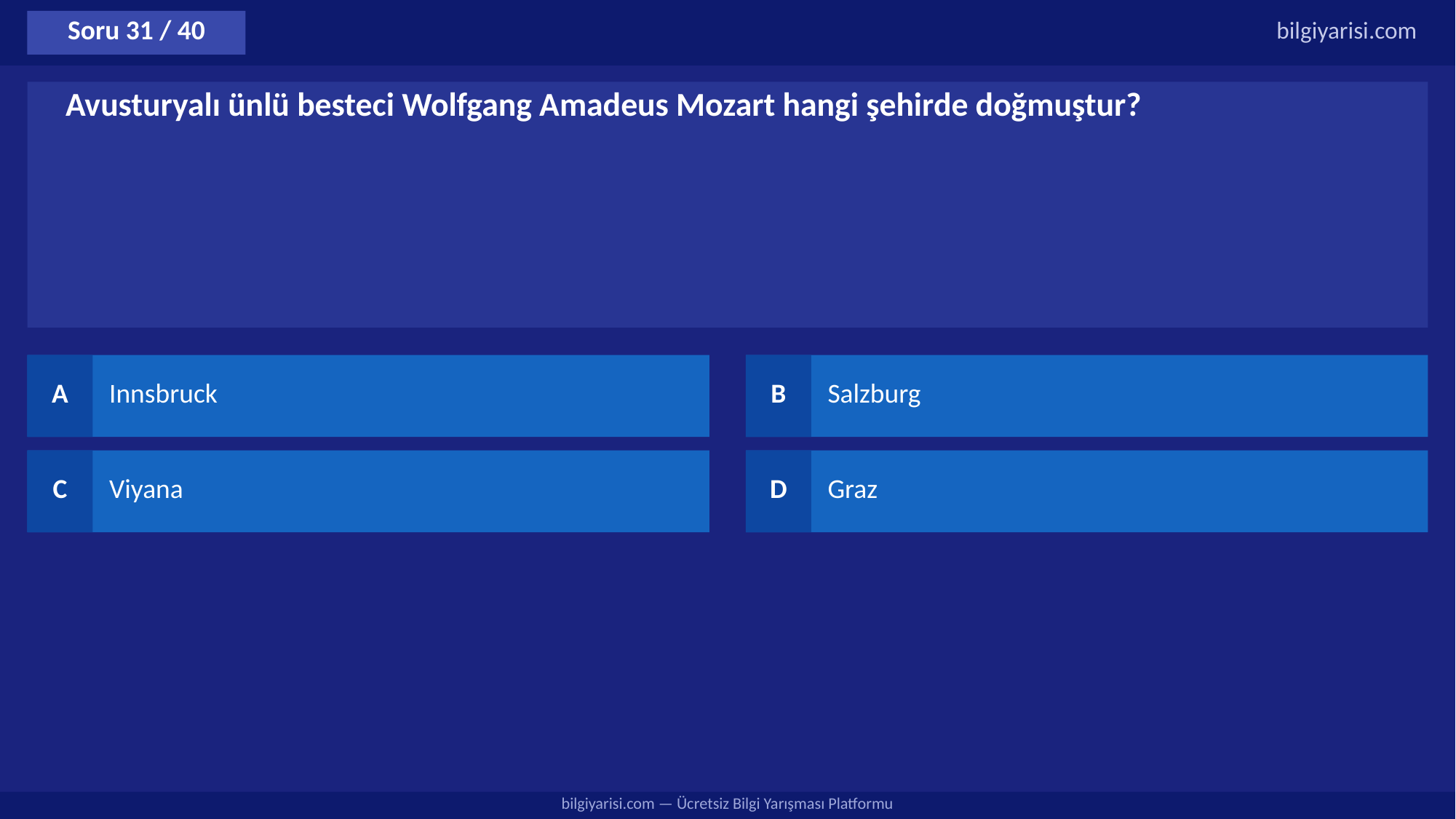

Soru 31 / 40
bilgiyarisi.com

Avusturyalı ünlü besteci Wolfgang Amadeus Mozart hangi şehirde doğmuştur?

A
Innsbruck

B
Salzburg

C
Viyana

D
Graz
bilgiyarisi.com — Ücretsiz Bilgi Yarışması Platformu